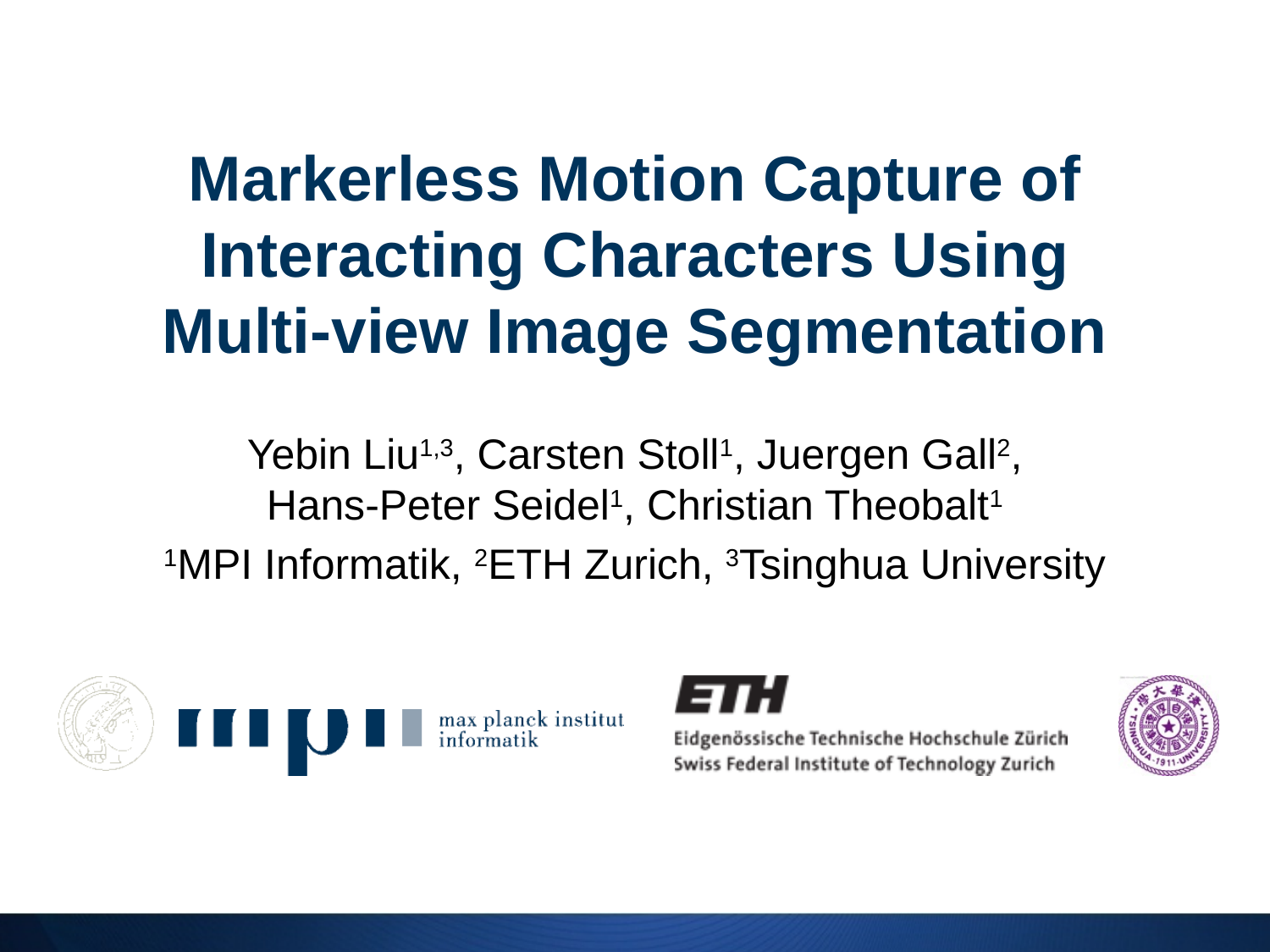

# Markerless Motion Capture of Interacting Characters Using Multi-view Image Segmentation
Yebin Liu1,3, Carsten Stoll1, Juergen Gall2,
Hans-Peter Seidel1, Christian Theobalt1
1MPI Informatik, 2ETH Zurich, 3Tsinghua University